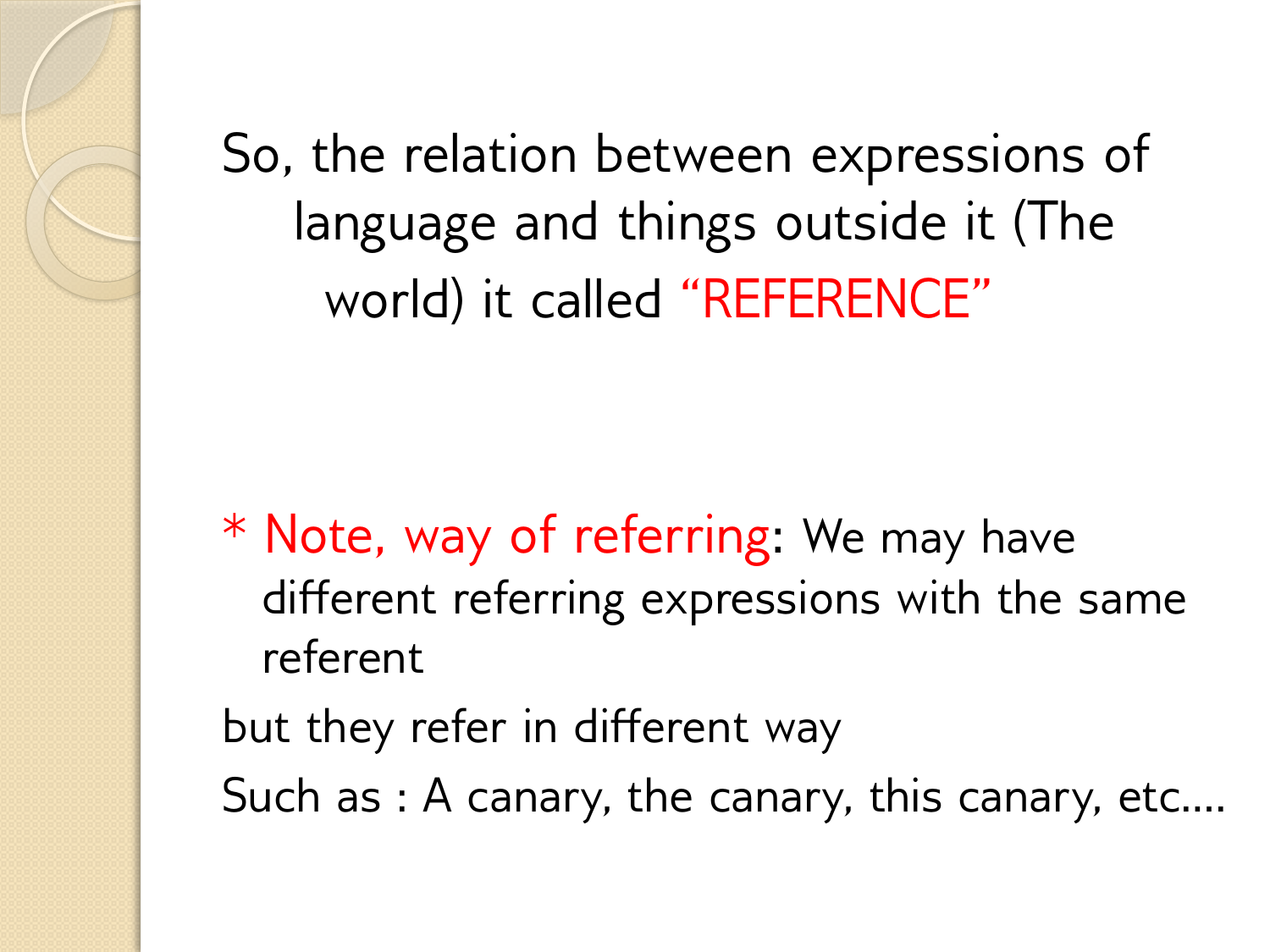

So, the relation between expressions of language and things outside it (The
      world) it called “REFERENCE”

* Note, way of referring: We may have different referring expressions with the same referent
but they refer in different way
Such as : A canary, the canary, this canary, etc….